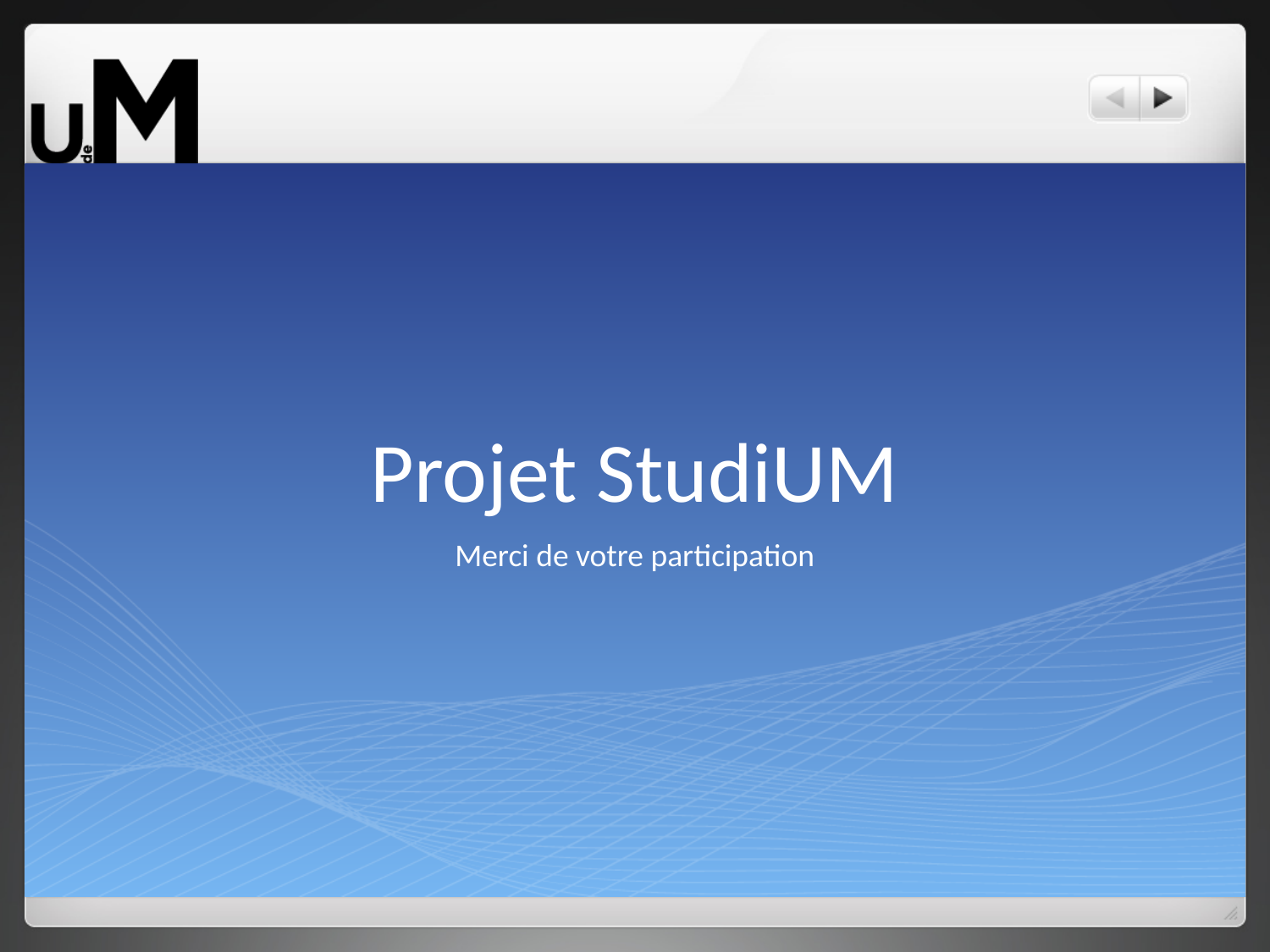

# Projet StudiUM
Merci de votre participation